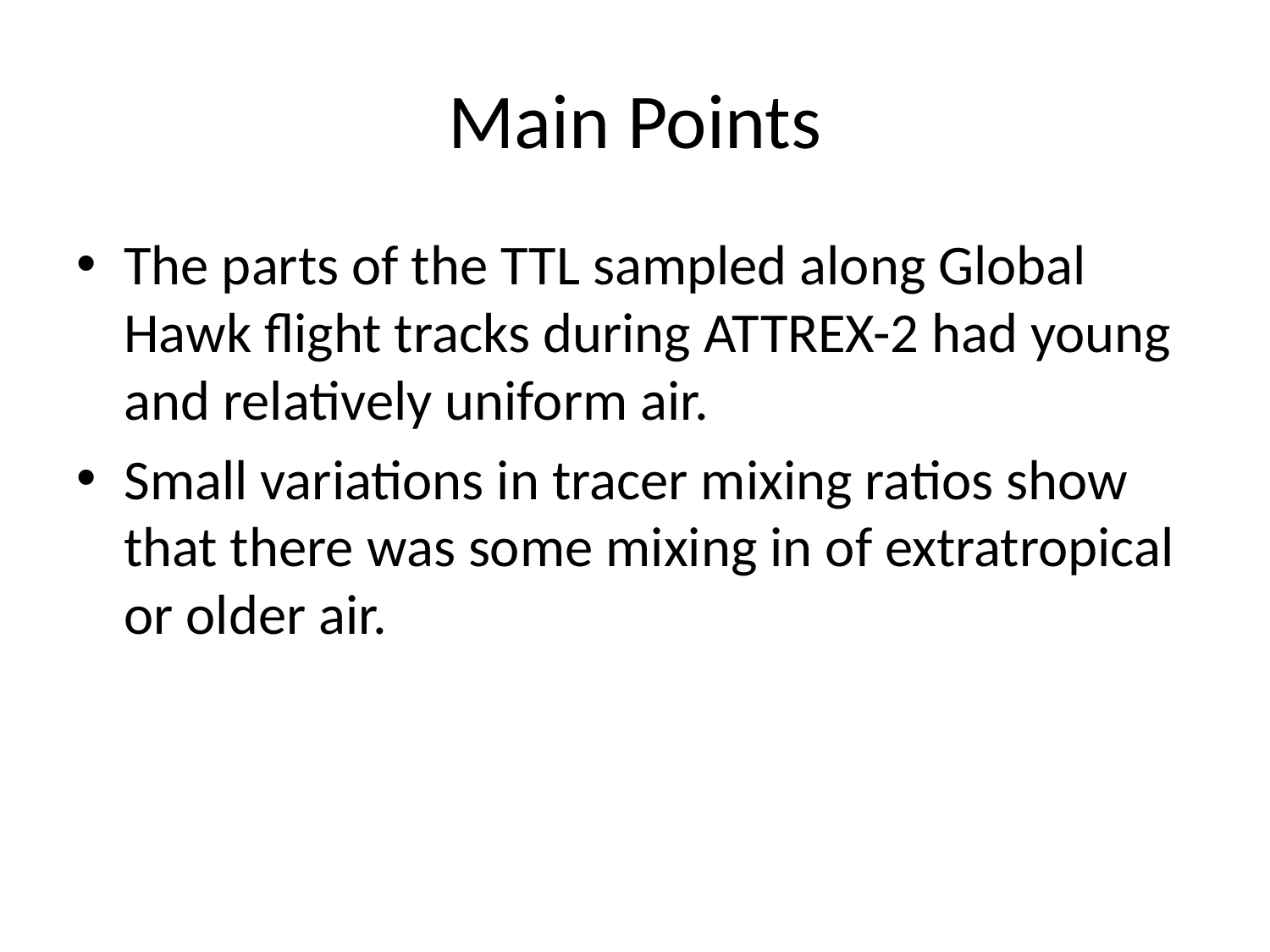

# Main Points
The parts of the TTL sampled along Global Hawk flight tracks during ATTREX-2 had young and relatively uniform air.
Small variations in tracer mixing ratios show that there was some mixing in of extratropical or older air.